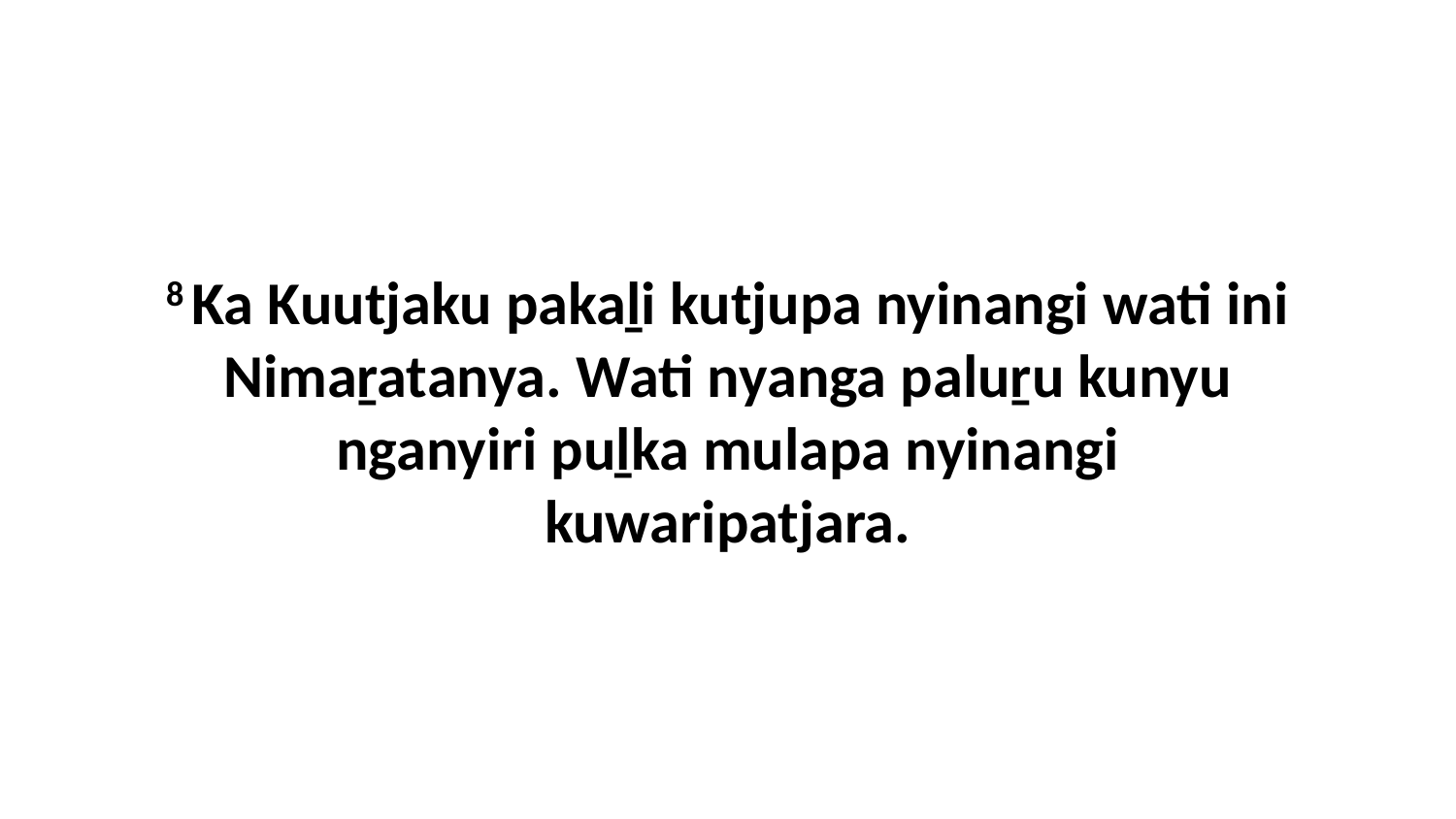

8 Ka Kuutjaku pakaḻi kutjupa nyinangi wati ini Nimaṟatanya. Wati nyanga paluṟu kunyu nganyiri puḻka mulapa nyinangi kuwaripatjara.